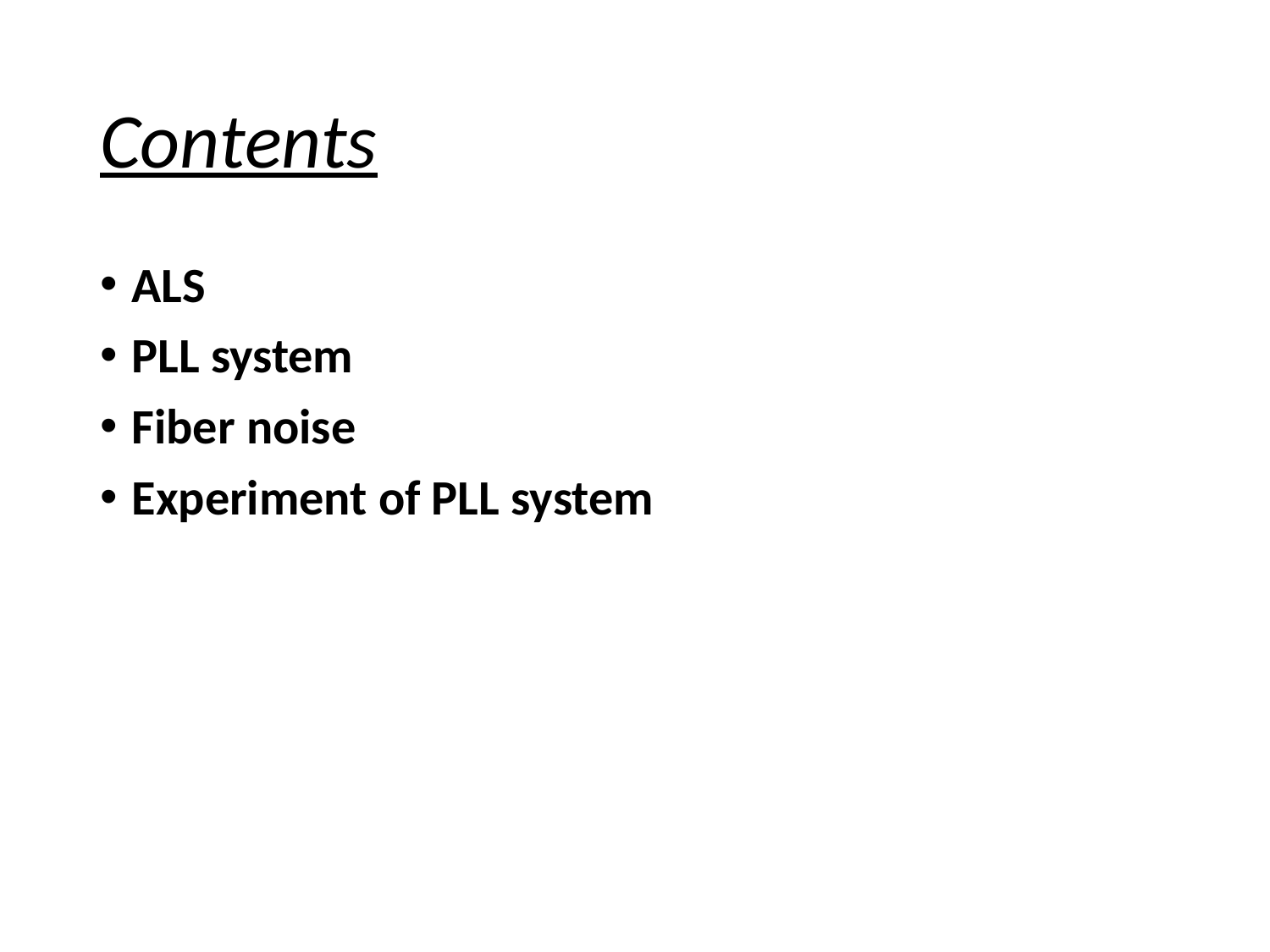

# Contents
ALS
PLL system
Fiber noise
Experiment of PLL system